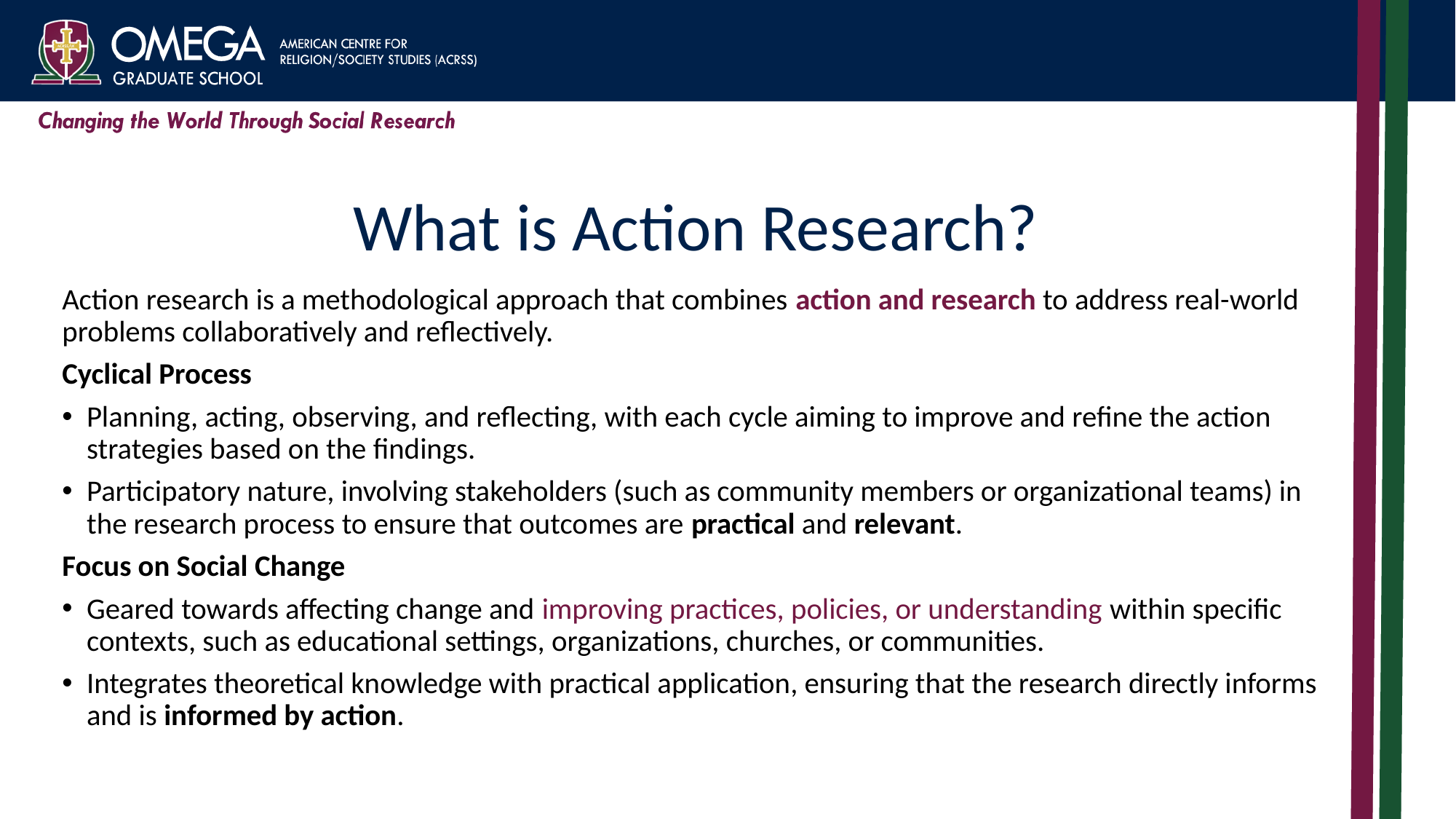

# What is Action Research?
Action research is a methodological approach that combines action and research to address real-world problems collaboratively and reflectively.
Cyclical Process
Planning, acting, observing, and reflecting, with each cycle aiming to improve and refine the action strategies based on the findings.
Participatory nature, involving stakeholders (such as community members or organizational teams) in the research process to ensure that outcomes are practical and relevant.
Focus on Social Change
Geared towards affecting change and improving practices, policies, or understanding within specific contexts, such as educational settings, organizations, churches, or communities.
Integrates theoretical knowledge with practical application, ensuring that the research directly informs and is informed by action.